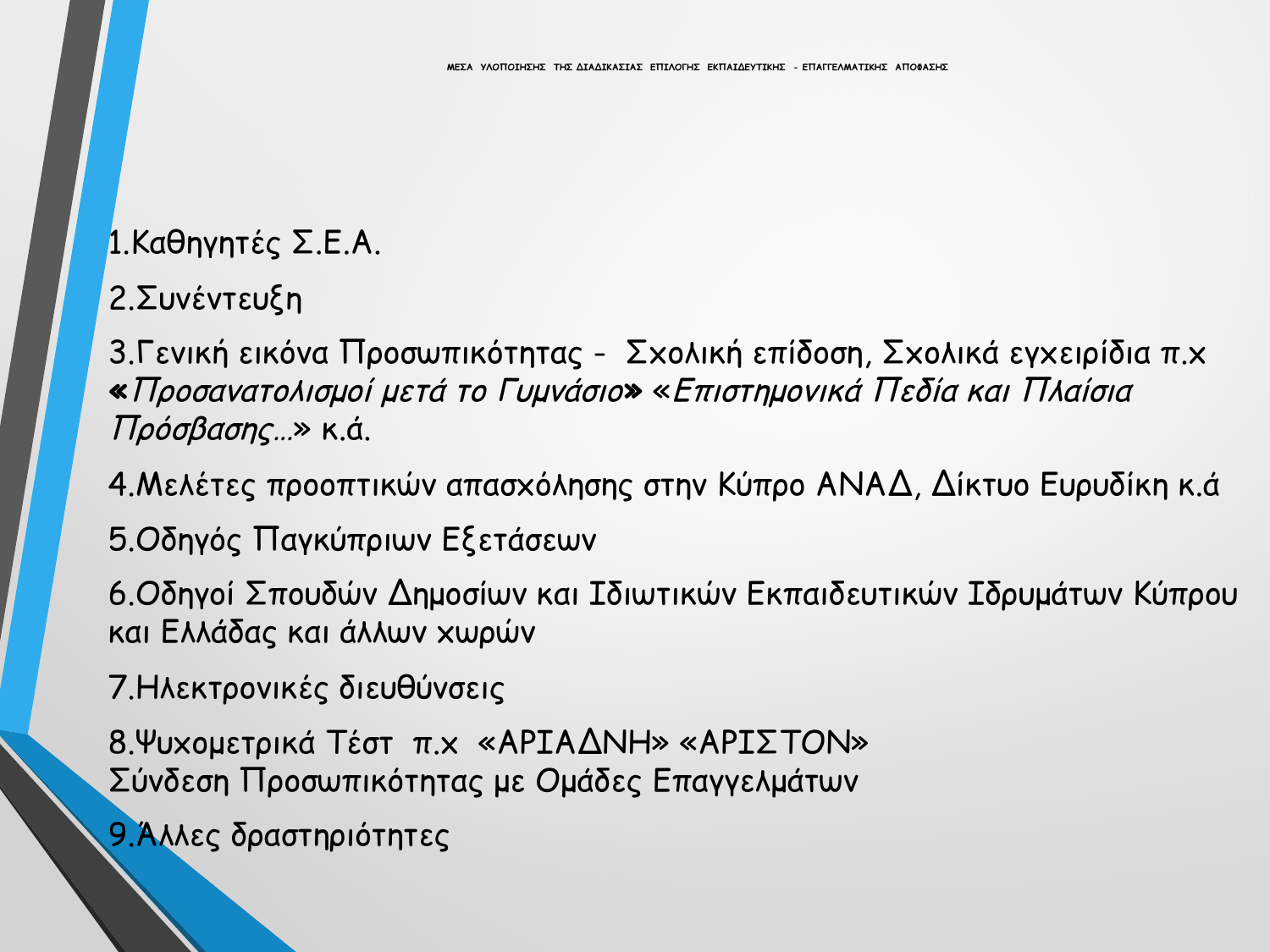

# ΜΕΣΑ  ΥΛΟΠΟΙΗΣΗΣ  ΤΗΣ ΔΙΑΔΙΚΑΣΙΑΣ  ΕΠΙΛΟΓΗΣ  ΕΚΠΑΙΔΕΥΤΙΚΗΣ  - ΕΠΑΓΓΕΛΜΑΤΙΚΗΣ  ΑΠΟΦΑΣΗΣ

1.Καθηγητές Σ.Ε.Α.
2.Συνέντευξη
3.Γενική εικόνα Προσωπικότητας -  Σχολική επίδοση, Σχολικά εγχειρίδια π.χ «Προσανατολισμοί μετά το Γυμνάσιο» «Επιστημονικά Πεδία και Πλαίσια Πρόσβασης…» κ.ά.
4.Μελέτες προοπτικών απασχόλησης στην Κύπρο ΑΝΑΔ, Δίκτυο Ευρυδίκη κ.ά
5.Οδηγός Παγκύπριων Εξετάσεων
6.Οδηγοί Σπουδών Δημοσίων και Ιδιωτικών Εκπαιδευτικών Ιδρυμάτων Κύπρου και Ελλάδας και άλλων χωρών
7.Ηλεκτρονικές διευθύνσεις
8.Ψυχομετρικά Τέστ  π.χ  «ΑΡΙΑΔΝΗ» «ΑΡΙΣΤΟΝ»
Σύνδεση Προσωπικότητας με Ομάδες Επαγγελμάτων
9.Άλλες δραστηριότητες